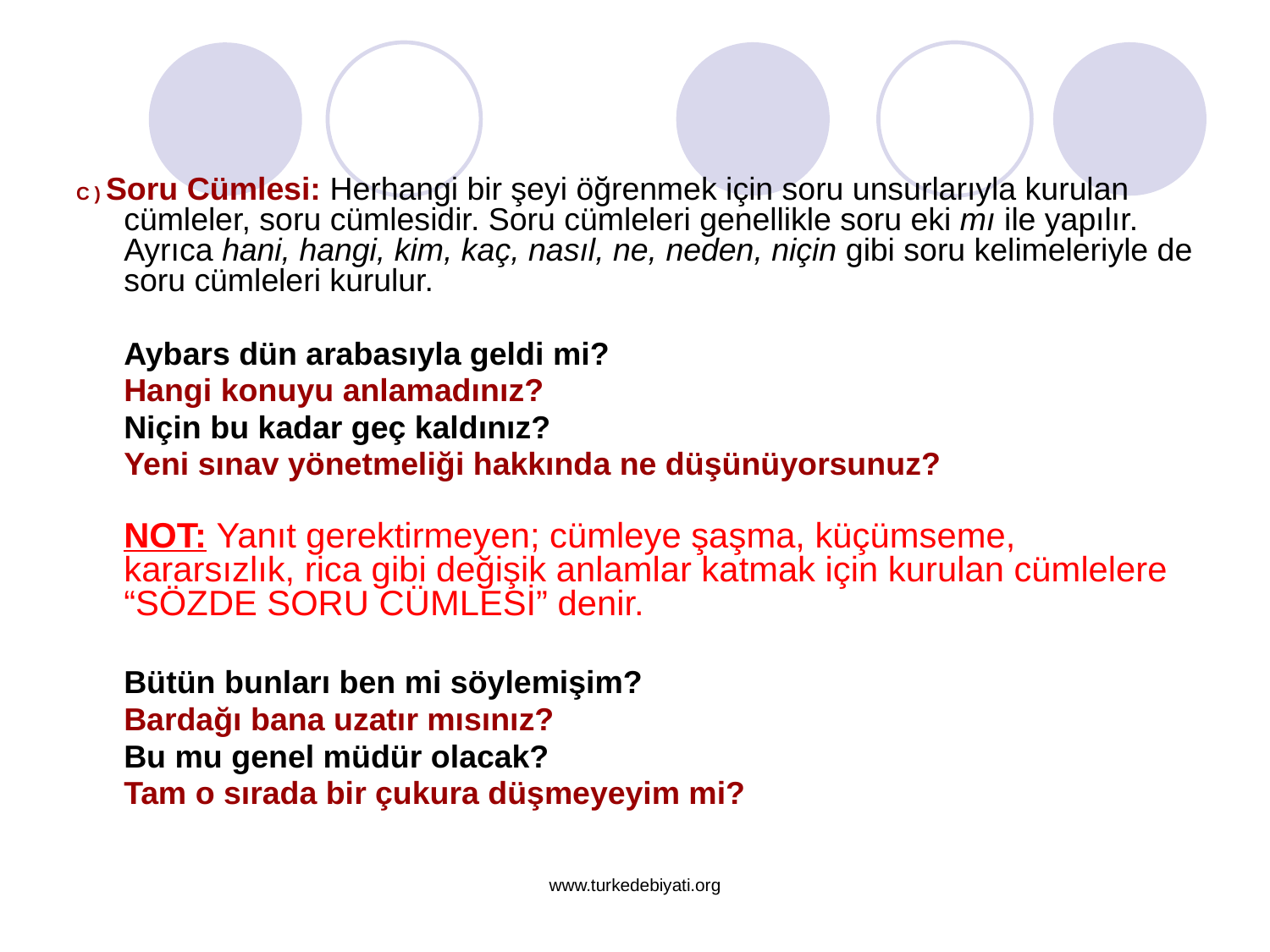

C ) Soru Cümlesi: Herhangi bir şeyi öğrenmek için soru unsurlarıyla kurulan cümleler, soru cümlesidir. Soru cümleleri genellikle soru eki mı ile yapılır. Ayrıca hani, hangi, kim, kaç, nasıl, ne, neden, niçin gibi soru kelimeleriyle de soru cümleleri kurulur.

	Aybars dün arabasıyla geldi mi?
	Hangi konuyu anlamadınız?
	Niçin bu kadar geç kaldınız?
	Yeni sınav yönetmeliği hakkında ne düşünüyorsunuz?

	NOT: Yanıt gerektirmeyen; cümleye şaşma, küçümseme, kararsızlık, rica gibi değişik anlamlar katmak için kurulan cümlelere “SÖZDE SORU CÜMLESİ” denir.

	Bütün bunları ben mi söylemişim?
	Bardağı bana uzatır mısınız?
	Bu mu genel müdür olacak?
	Tam o sırada bir çukura düşmeyeyim mi?

www.turkedebiyati.org